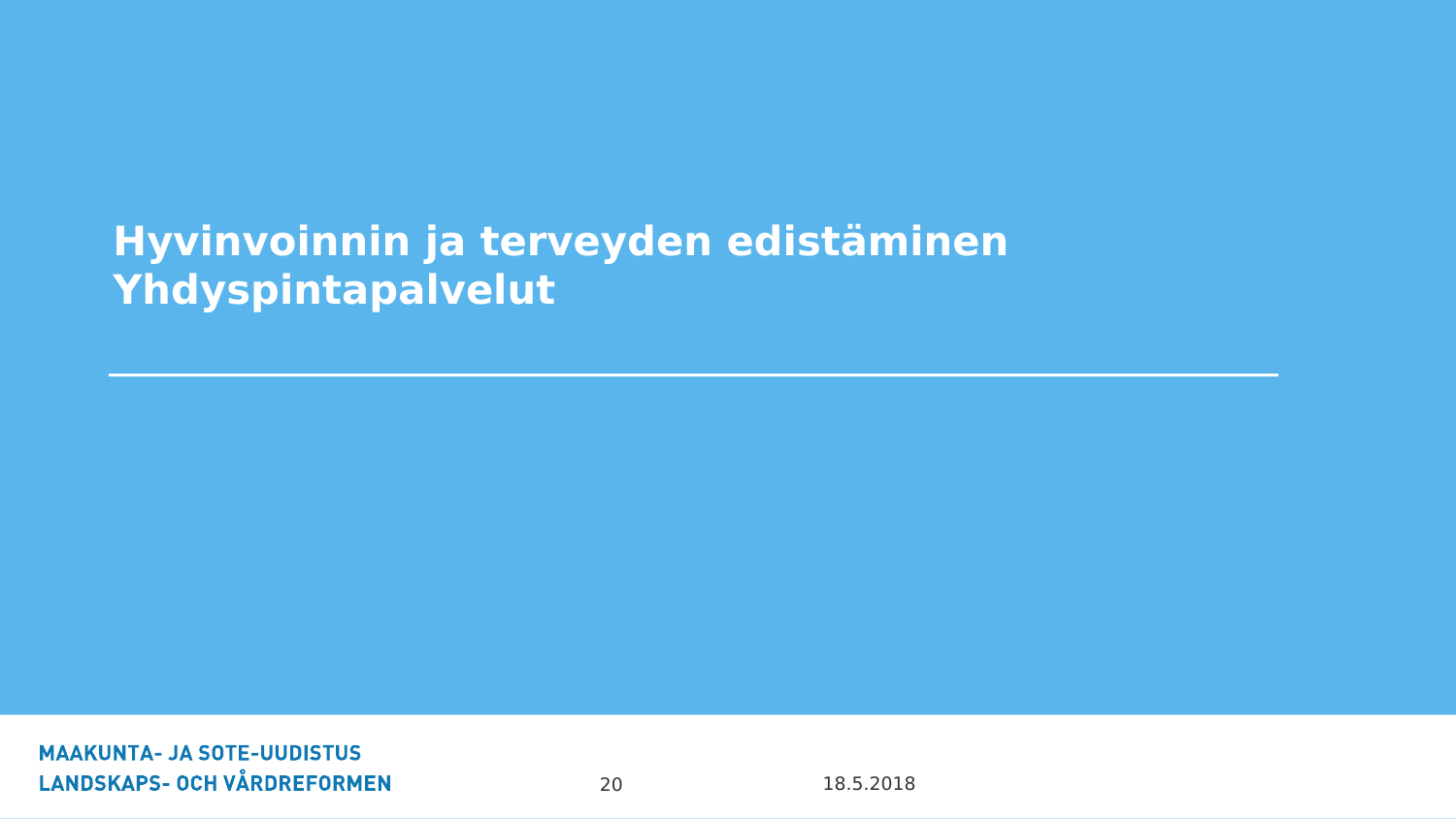

# Hyvinvoinnin ja terveyden edistäminen Yhdyspintapalvelut

18.5.2018
20